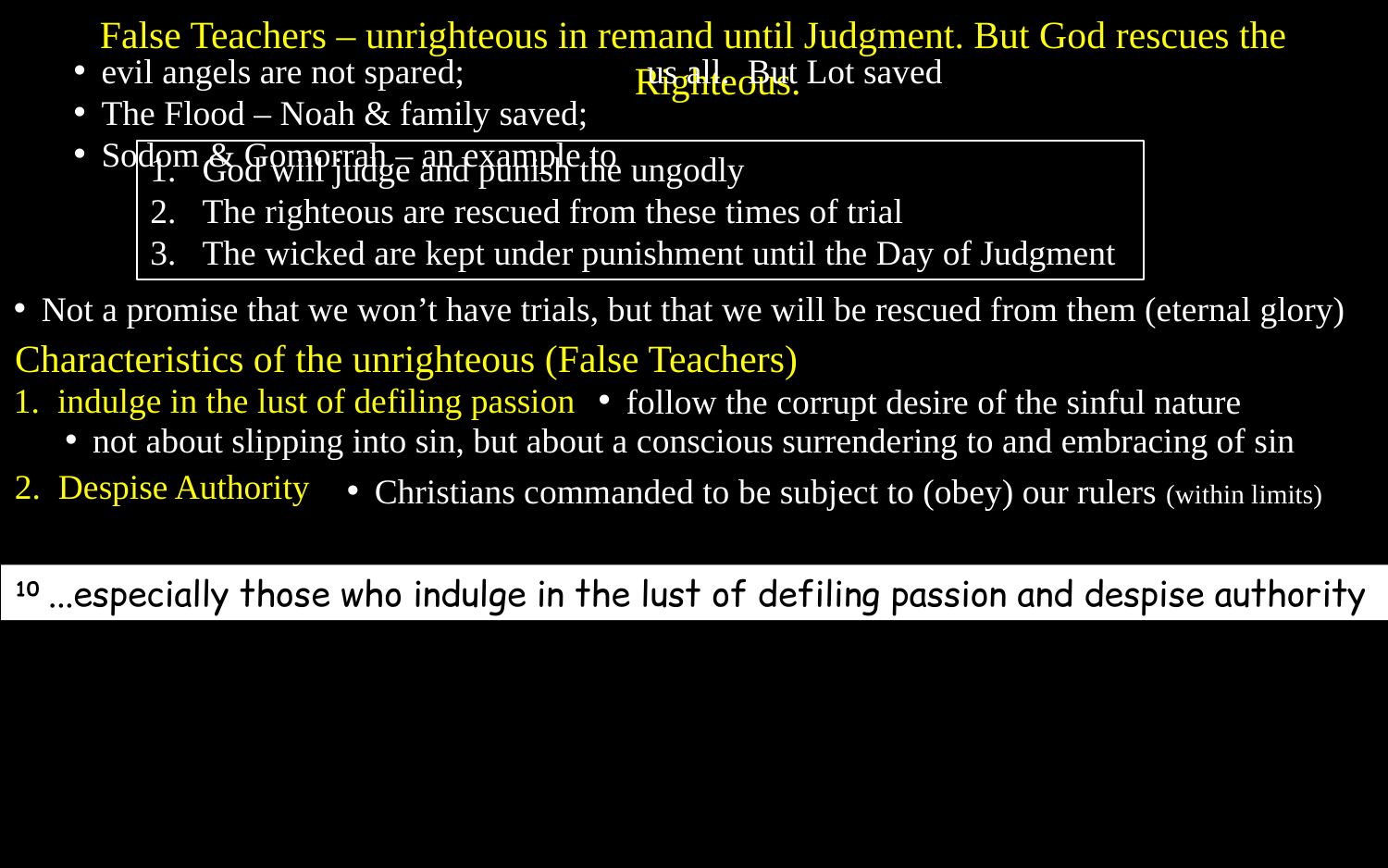

False Teachers – unrighteous in remand until Judgment. But God rescues the Righteous.
evil angels are not spared;
The Flood – Noah & family saved;
Sodom & Gomorrah – an example to us all.  But Lot saved
God will judge and punish the ungodly
The righteous are rescued from these times of trial
The wicked are kept under punishment until the Day of Judgment
Not a promise that we won’t have trials, but that we will be rescued from them (eternal glory)
Characteristics of the unrighteous (False Teachers)
1.  indulge in the lust of defiling passion
follow the corrupt desire of the sinful nature
not about slipping into sin, but about a conscious surrendering to and embracing of sin
2.  Despise Authority
Christians commanded to be subject to (obey) our rulers (within limits)
10 ...especially those who indulge in the lust of defiling passion and despise authority